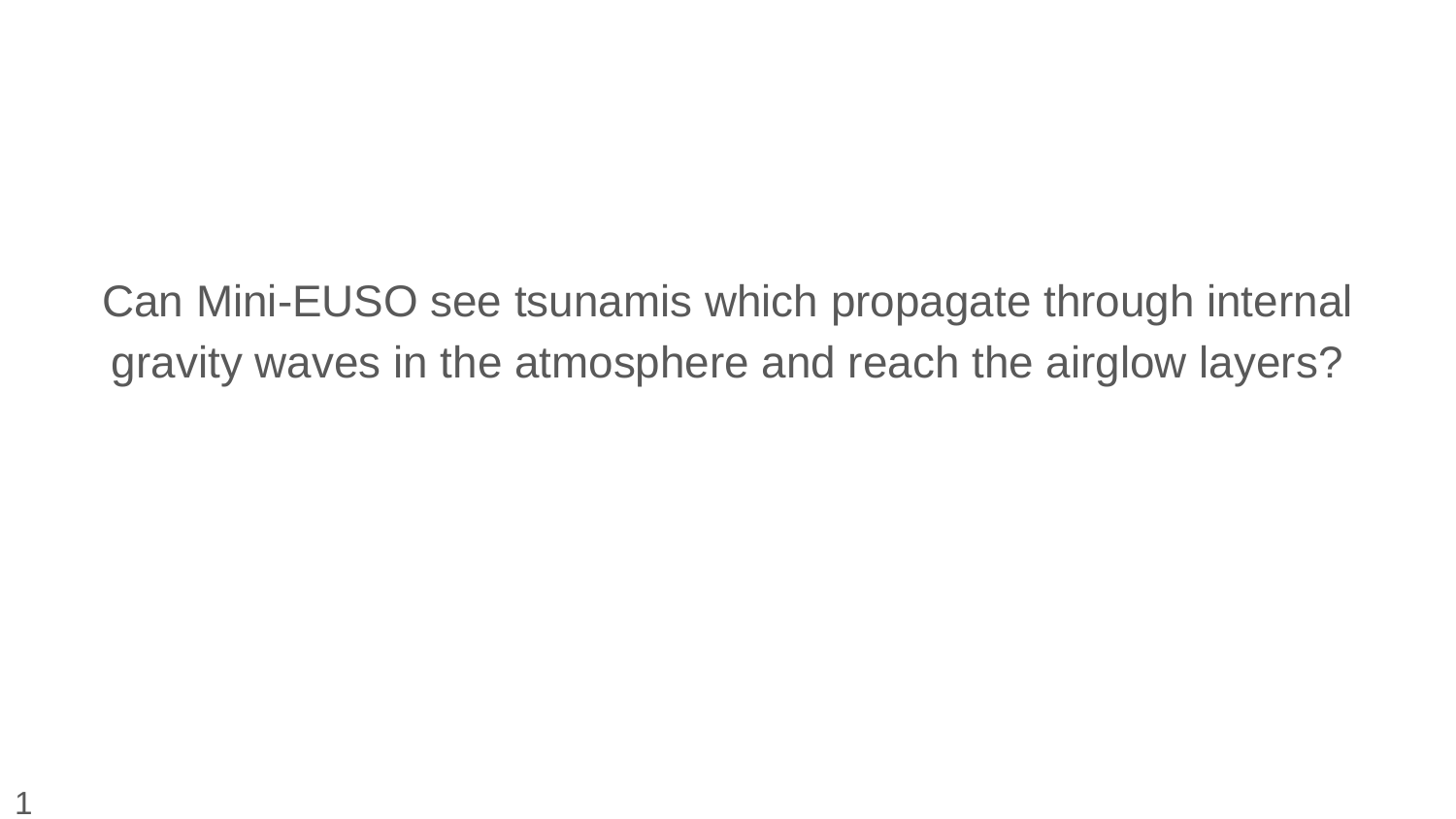

Can Mini-EUSO see tsunamis which propagate through internal gravity waves in the atmosphere and reach the airglow layers?
13